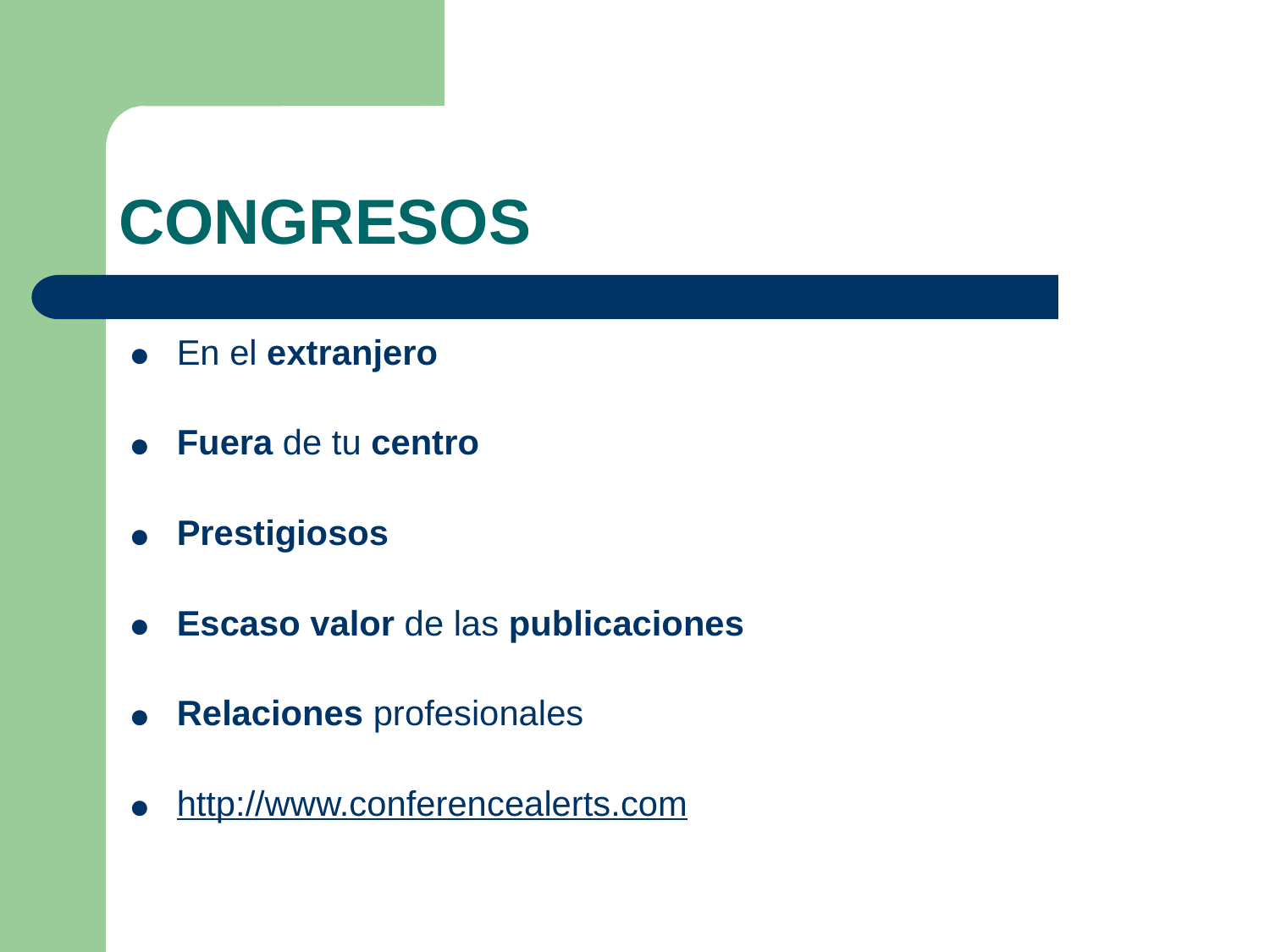

# CONGRESOS
En el extranjero

Fuera de tu centro

Prestigiosos

Escaso valor de las publicaciones

Relaciones profesionales

http://www.conferencealerts.com